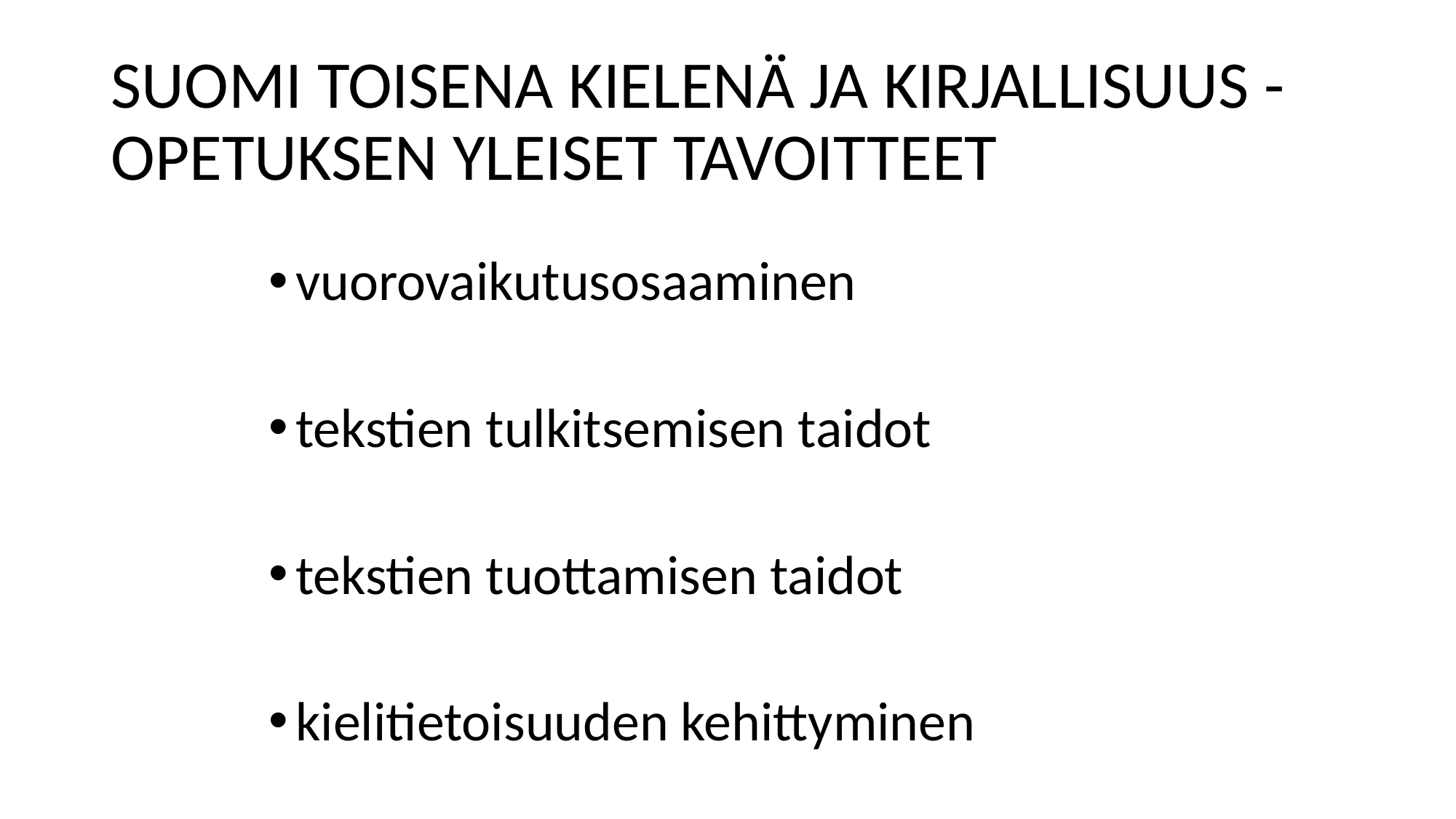

# SUOMI TOISENA KIELENÄ JA KIRJALLISUUS -OPETUKSEN YLEISET TAVOITTEET
vuorovaikutusosaaminen

tekstien tulkitsemisen taidot

tekstien tuottamisen taidot

kielitietoisuuden kehittyminen